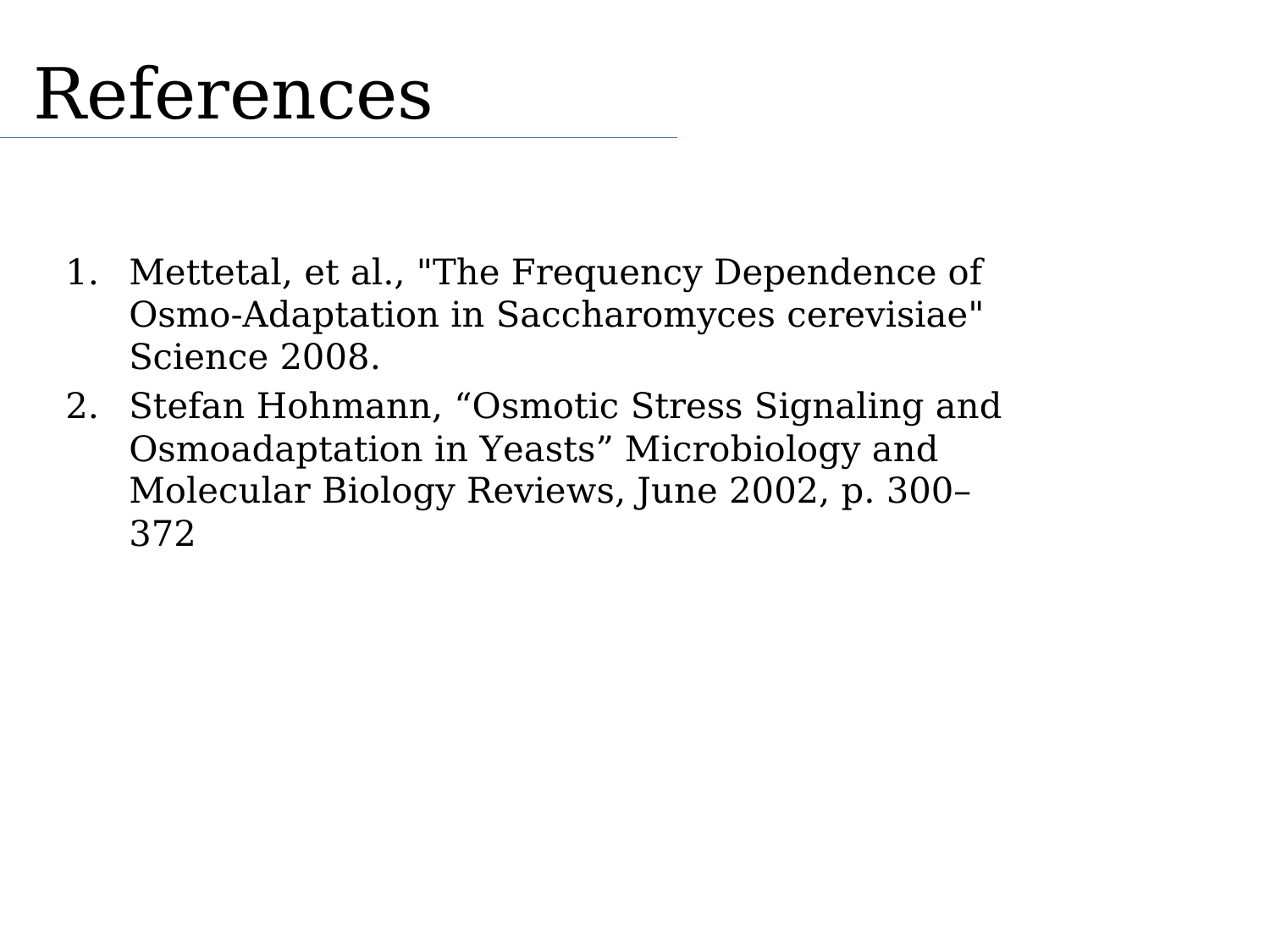

References
Mettetal, et al., "The Frequency Dependence of Osmo-Adaptation in Saccharomyces cerevisiae" Science 2008.
Stefan Hohmann, “Osmotic Stress Signaling and Osmoadaptation in Yeasts” Microbiology and Molecular Biology Reviews, June 2002, p. 300–372